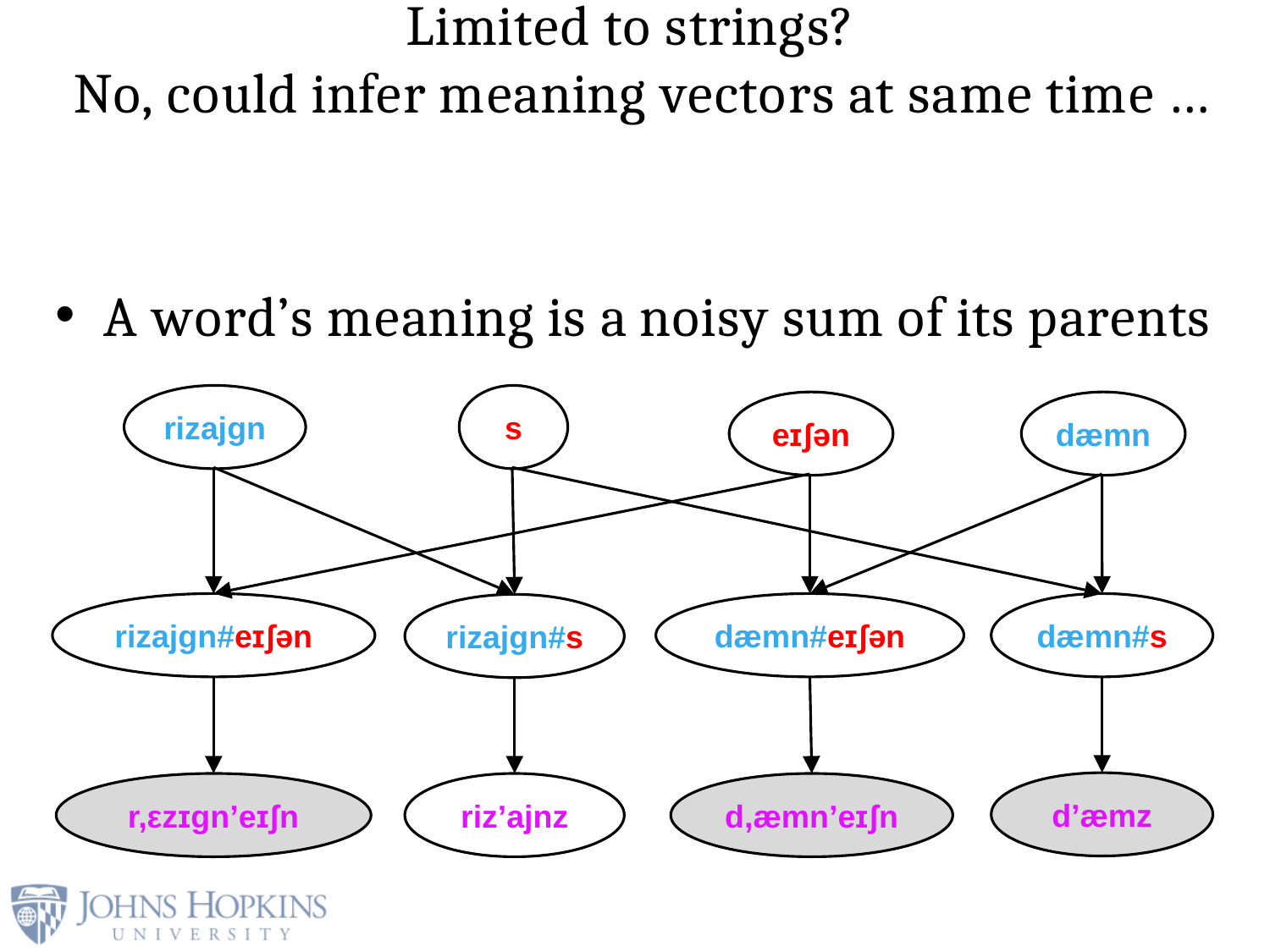

# Limited to strings? No, could infer meaning vectors at same time …
A word’s meaning is a noisy sum of its parents
rizajgn
s
eɪʃən
dæmn
dæmn#eɪʃən
dæmn#s
rizajgn#eɪʃən
rizajgn#s
d’æmz
r,εzɪgn’eɪʃn
riz’ajnz
d,æmn’eɪʃn